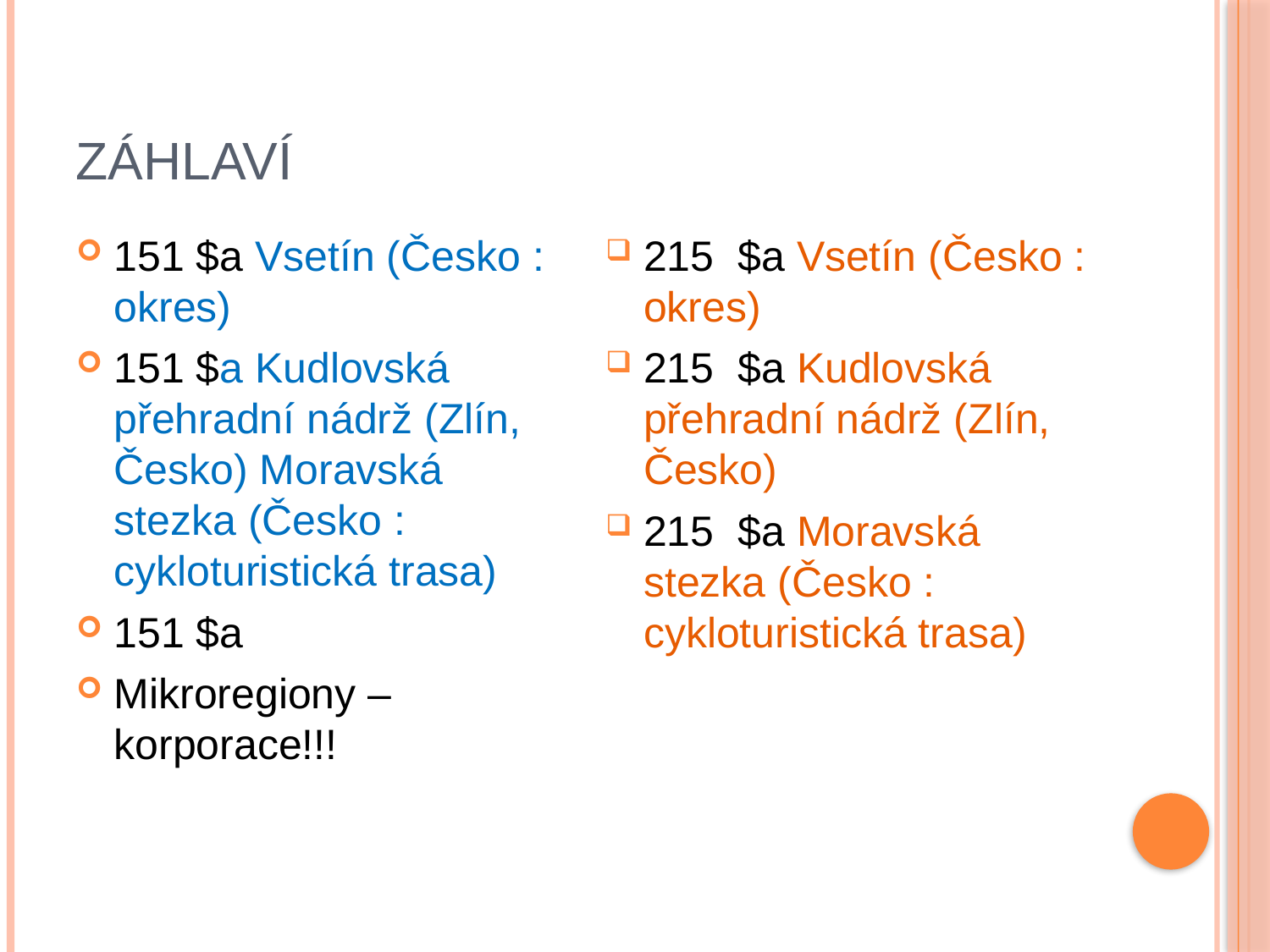

# Záhlaví
151 $a Vsetín (Česko : okres)
151 $a Kudlovská přehradní nádrž (Zlín, Česko) Moravská stezka (Česko : cykloturistická trasa)
151 $a
Mikroregiony – korporace!!!

215  $a Vsetín (Česko : okres)
215  $a Kudlovská přehradní nádrž (Zlín, Česko)
215  $a Moravská stezka (Česko : cykloturistická trasa)